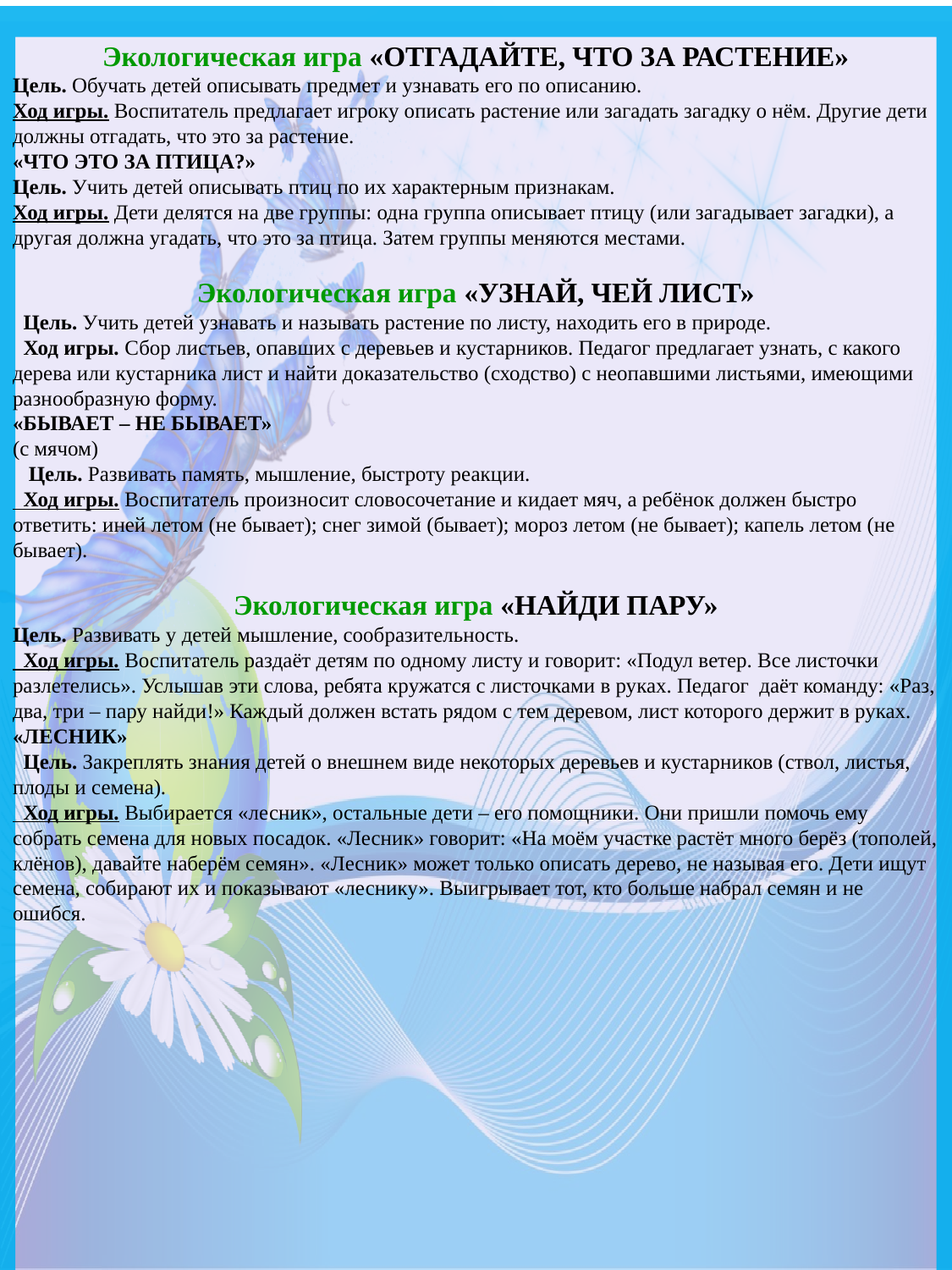

Экологическая игра «ОТГАДАЙТЕ, ЧТО ЗА РАСТЕНИЕ»
Цель. Обучать детей описывать предмет и узнавать его по описанию.
Ход игры. Воспитатель предлагает игроку описать растение или загадать загадку о нём. Другие дети должны отгадать, что это за растение.
«ЧТО ЭТО ЗА ПТИЦА?»
Цель. Учить детей описывать птиц по их характерным признакам.
Ход игры. Дети делятся на две группы: одна группа описывает птицу (или загадывает загадки), а другая должна угадать, что это за птица. Затем группы меняются местами.

Экологическая игра «УЗНАЙ, ЧЕЙ ЛИСТ»
  Цель. Учить детей узнавать и называть растение по листу, находить его в природе.
  Ход игры. Сбор листьев, опавших с деревьев и кустарников. Педагог предлагает узнать, с какого дерева или кустарника лист и найти доказательство (сходство) с неопавшими листьями, имеющими разнообразную форму.
«БЫВАЕТ – НЕ БЫВАЕТ»
(с мячом)
   Цель. Развивать память, мышление, быстроту реакции.
  Ход игры. Воспитатель произносит словосочетание и кидает мяч, а ребёнок должен быстро ответить: иней летом (не бывает); снег зимой (бывает); мороз летом (не бывает); капель летом (не бывает).

Экологическая игра «НАЙДИ ПАРУ»
Цель. Развивать у детей мышление, сообразительность.
  Ход игры. Воспитатель раздаёт детям по одному листу и говорит: «Подул ветер. Все листочки разлетелись». Услышав эти слова, ребята кружатся с листочками в руках. Педагог  даёт команду: «Раз, два, три – пару найди!» Каждый должен встать рядом с тем деревом, лист которого держит в руках.
«ЛЕСНИК»
  Цель. Закреплять знания детей о внешнем виде некоторых деревьев и кустарников (ствол, листья, плоды и семена).
  Ход игры. Выбирается «лесник», остальные дети – его помощники. Они пришли помочь ему собрать семена для новых посадок. «Лесник» говорит: «На моём участке растёт много берёз (тополей, клёнов), давайте наберём семян». «Лесник» может только описать дерево, не называя его. Дети ищут семена, собирают их и показывают «леснику». Выигрывает тот, кто больше набрал семян и не ошибся.